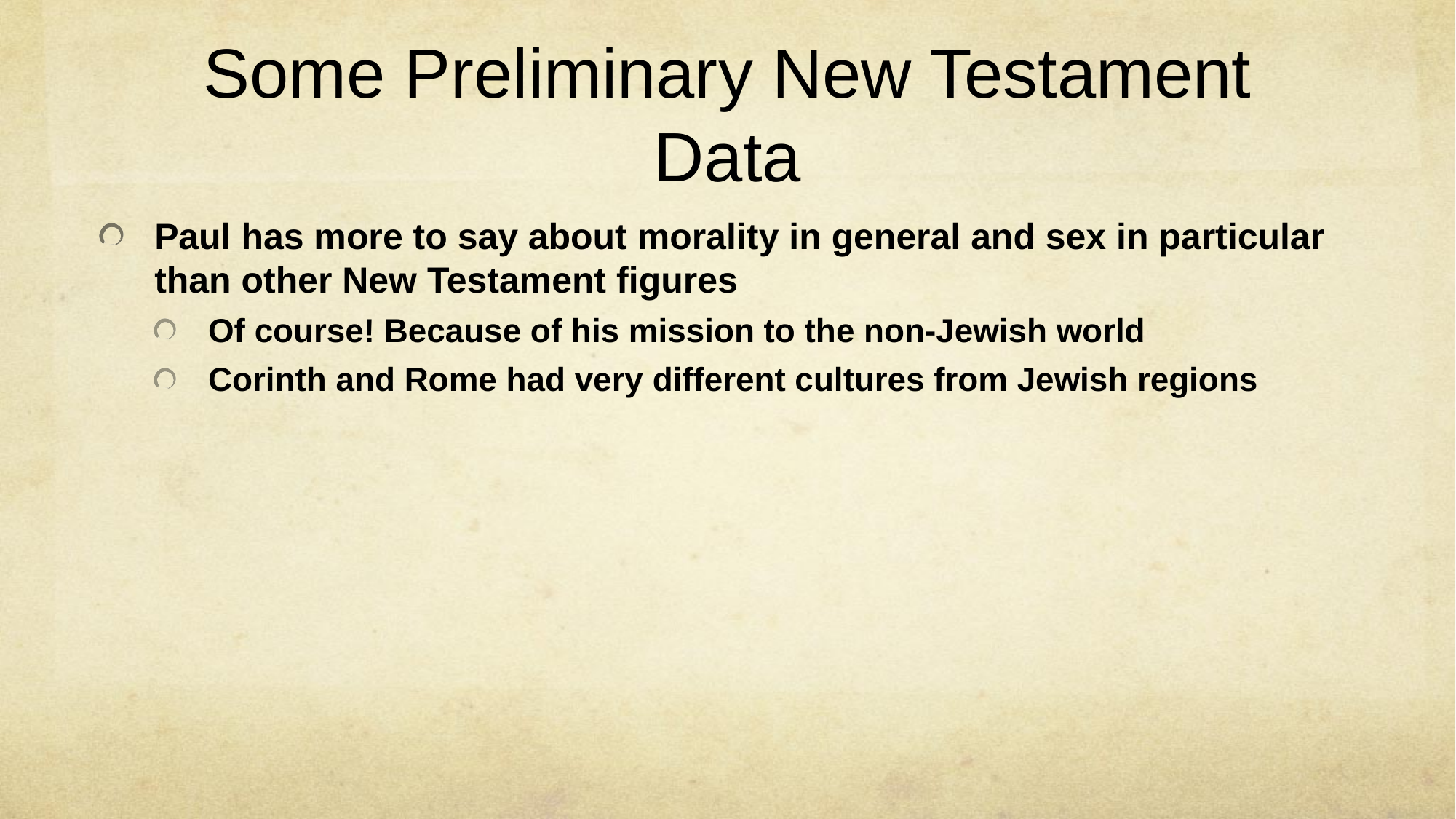

# Some Preliminary New Testament Data
Paul has more to say about morality in general and sex in particular than other New Testament figures
Of course! Because of his mission to the non-Jewish world
Corinth and Rome had very different cultures from Jewish regions